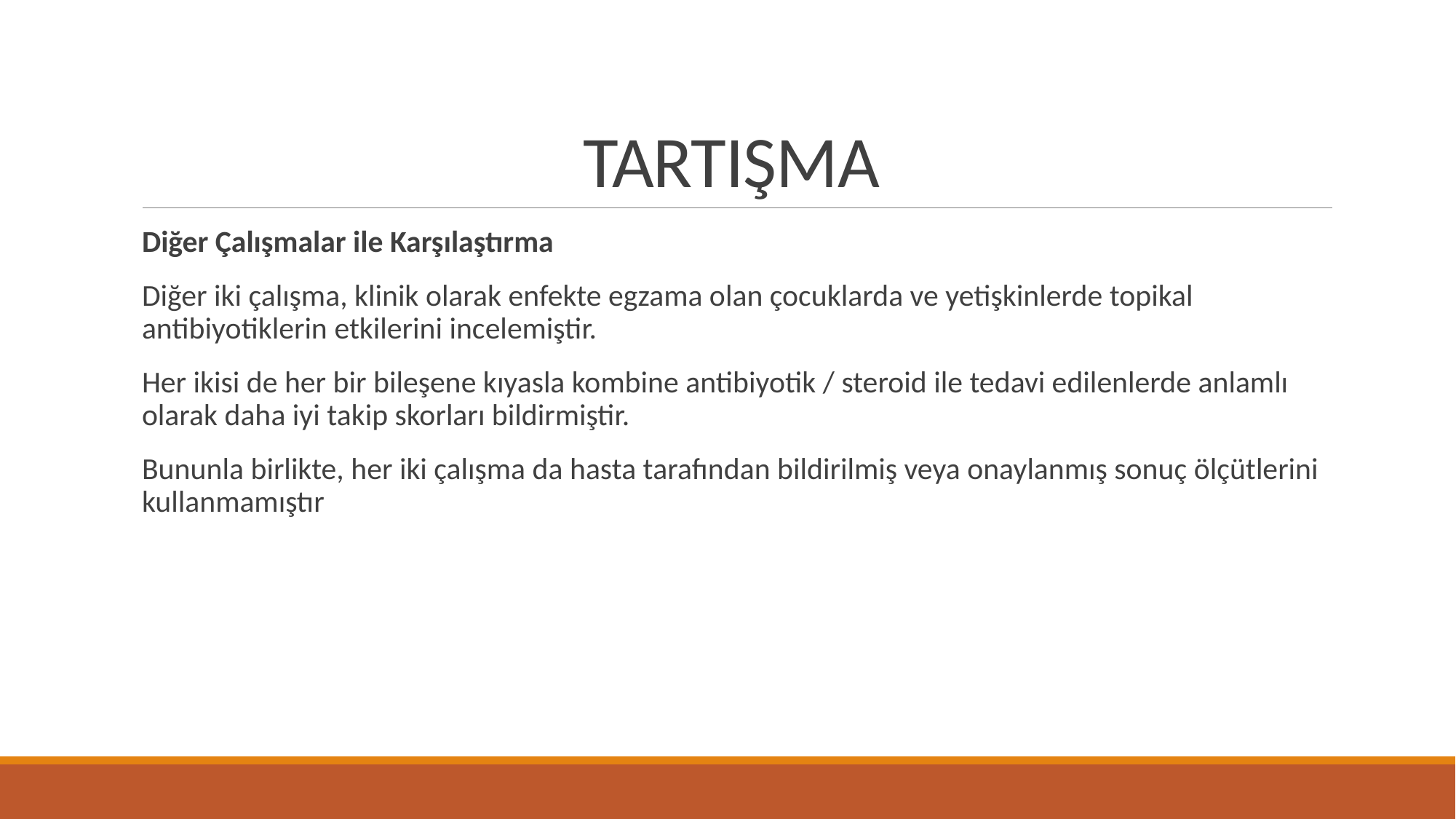

# TARTIŞMA
Diğer Çalışmalar ile Karşılaştırma
Diğer iki çalışma, klinik olarak enfekte egzama olan çocuklarda ve yetişkinlerde topikal antibiyotiklerin etkilerini incelemiştir.
Her ikisi de her bir bileşene kıyasla kombine antibiyotik / steroid ile tedavi edilenlerde anlamlı olarak daha iyi takip skorları bildirmiştir.
Bununla birlikte, her iki çalışma da hasta tarafından bildirilmiş veya onaylanmış sonuç ölçütlerini kullanmamıştır